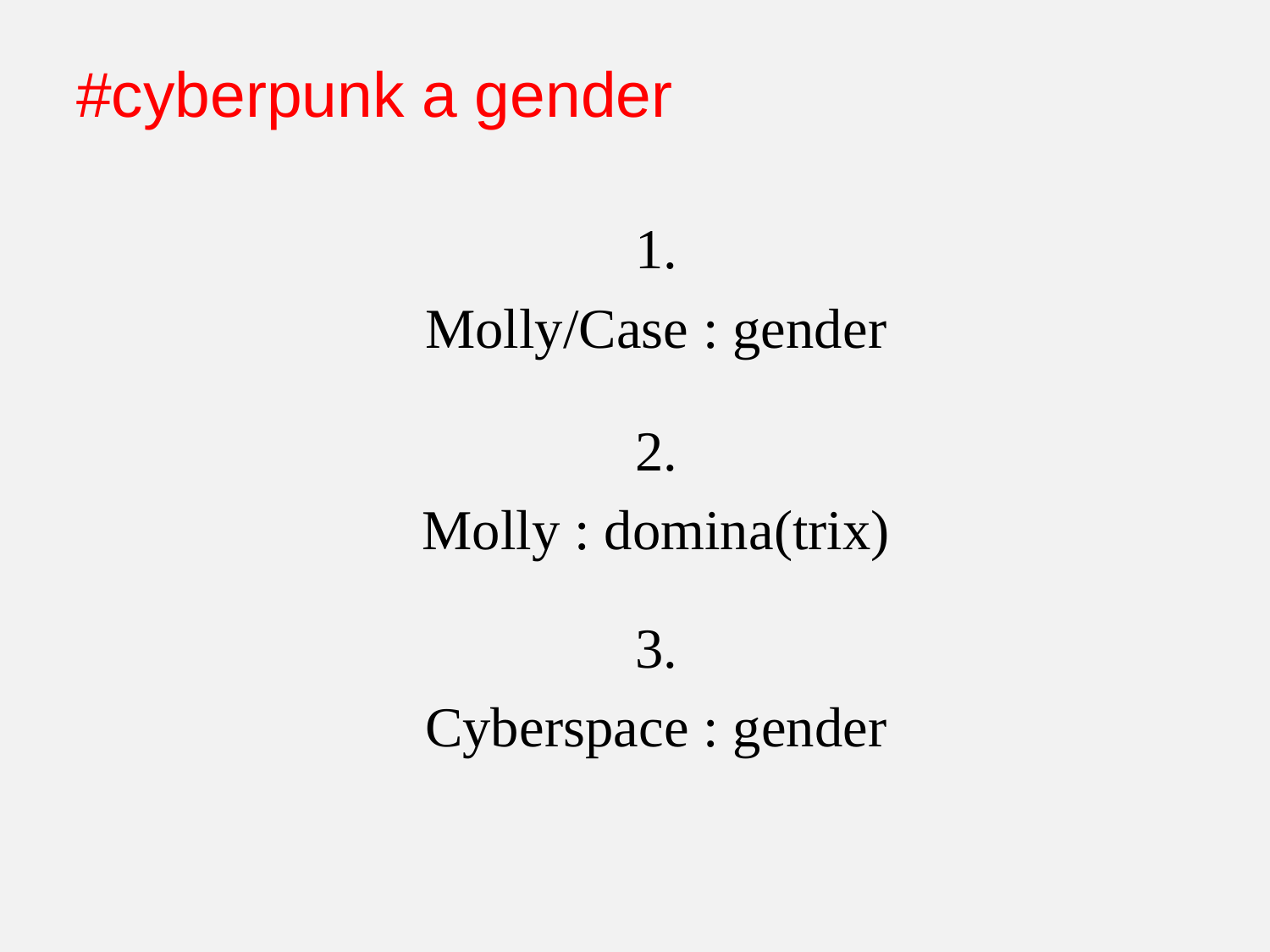

# #cyberpunk a gender
1.
Molly/Case : gender

2.
Molly : domina(trix)

3.
Cyberspace : gender